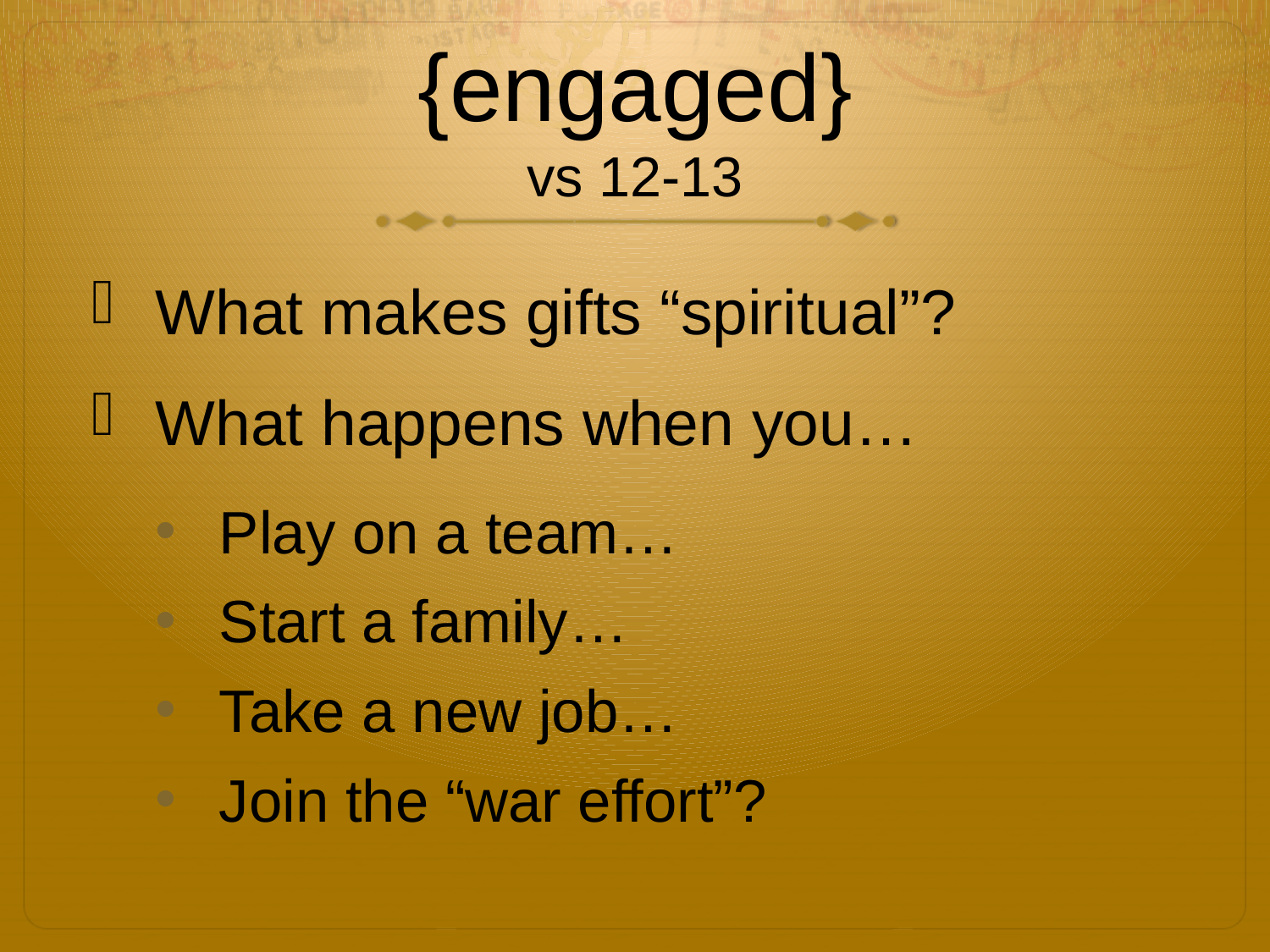

# {engaged} vs 12-13
What makes gifts “spiritual”?
What happens when you…
Play on a team…
Start a family…
Take a new job…
Join the “war effort”?